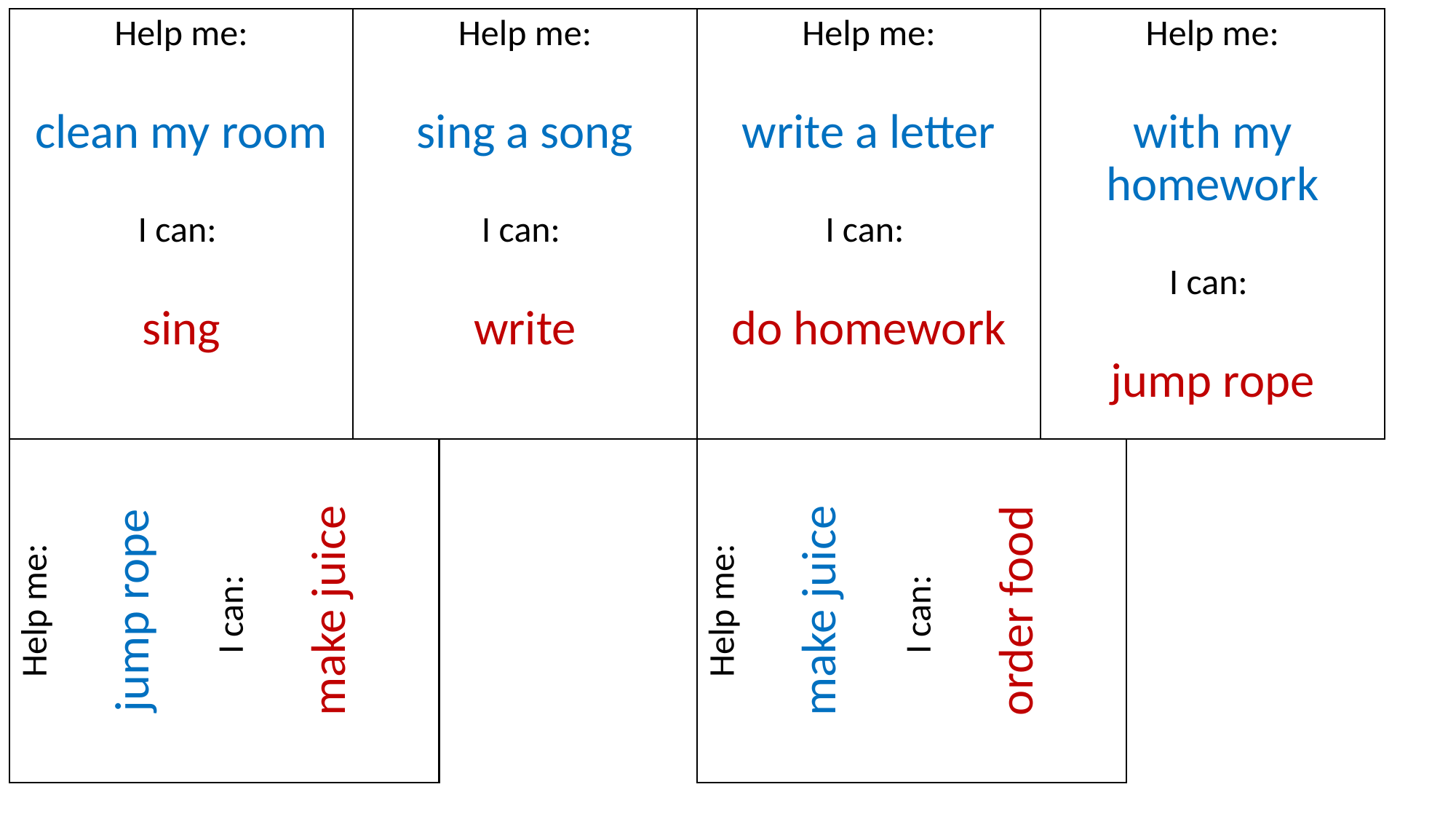

# Help me: clean my room I can: sing
Help me:
sing a song
I can:
write
Help me:
write a letter
I can:
do homework
Help me:
with my homework
I can:
jump rope
Help me:
jump rope
I can:
make juice
Help me:
make juice
I can:
order food